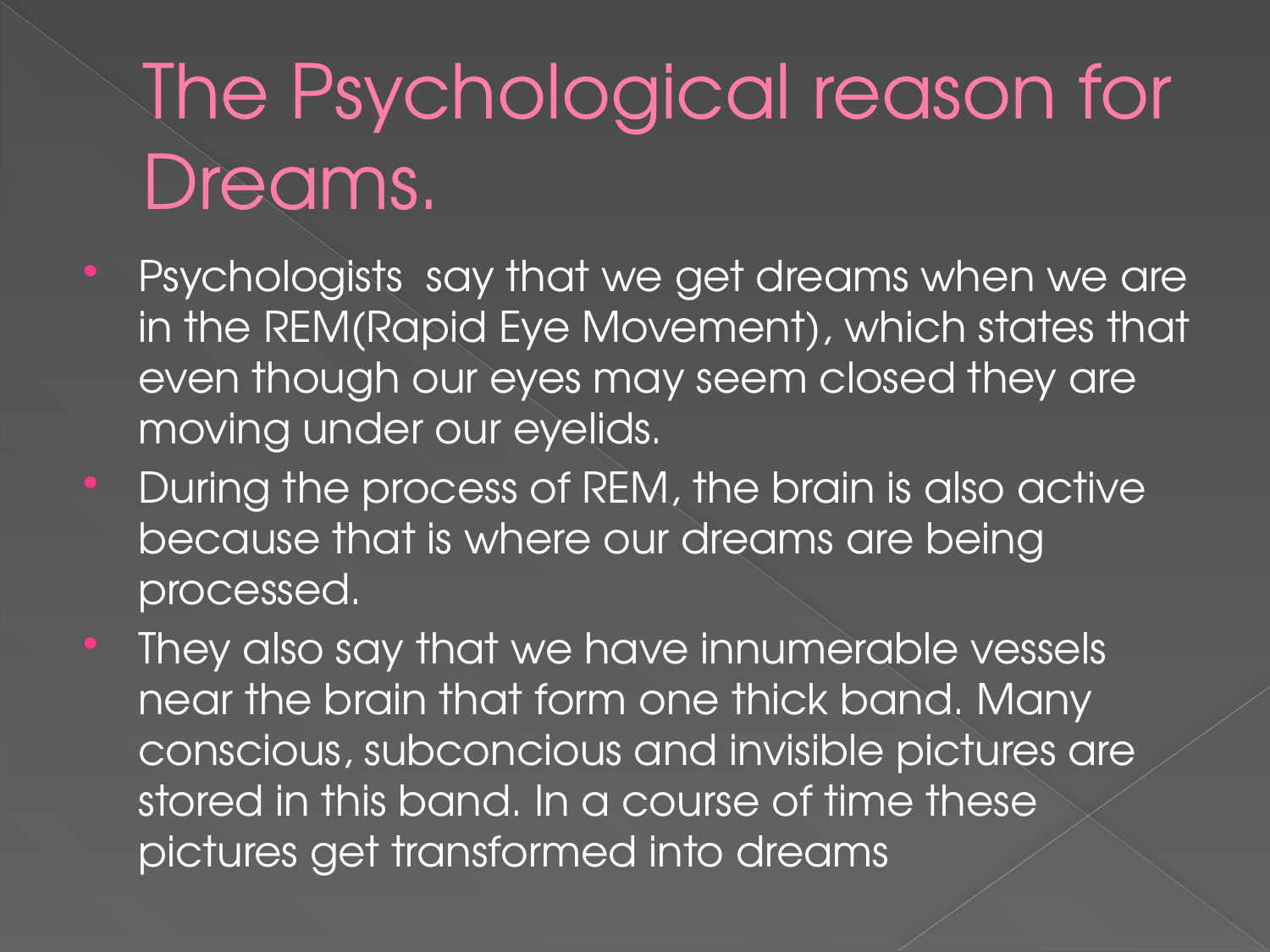

# The Psychological reason for Dreams.
Psychologists  say that we get dreams when we are in the REM(Rapid Eye Movement), which states that even though our eyes may seem closed they are moving under our eyelids.
During the process of REM, the brain is also active because that is where our dreams are being processed.
They also say that we have innumerable vessels  near the brain that form one thick band. Many conscious, subconcious and invisible pictures are stored in this band. In a course of time these pictures get transformed into dreams